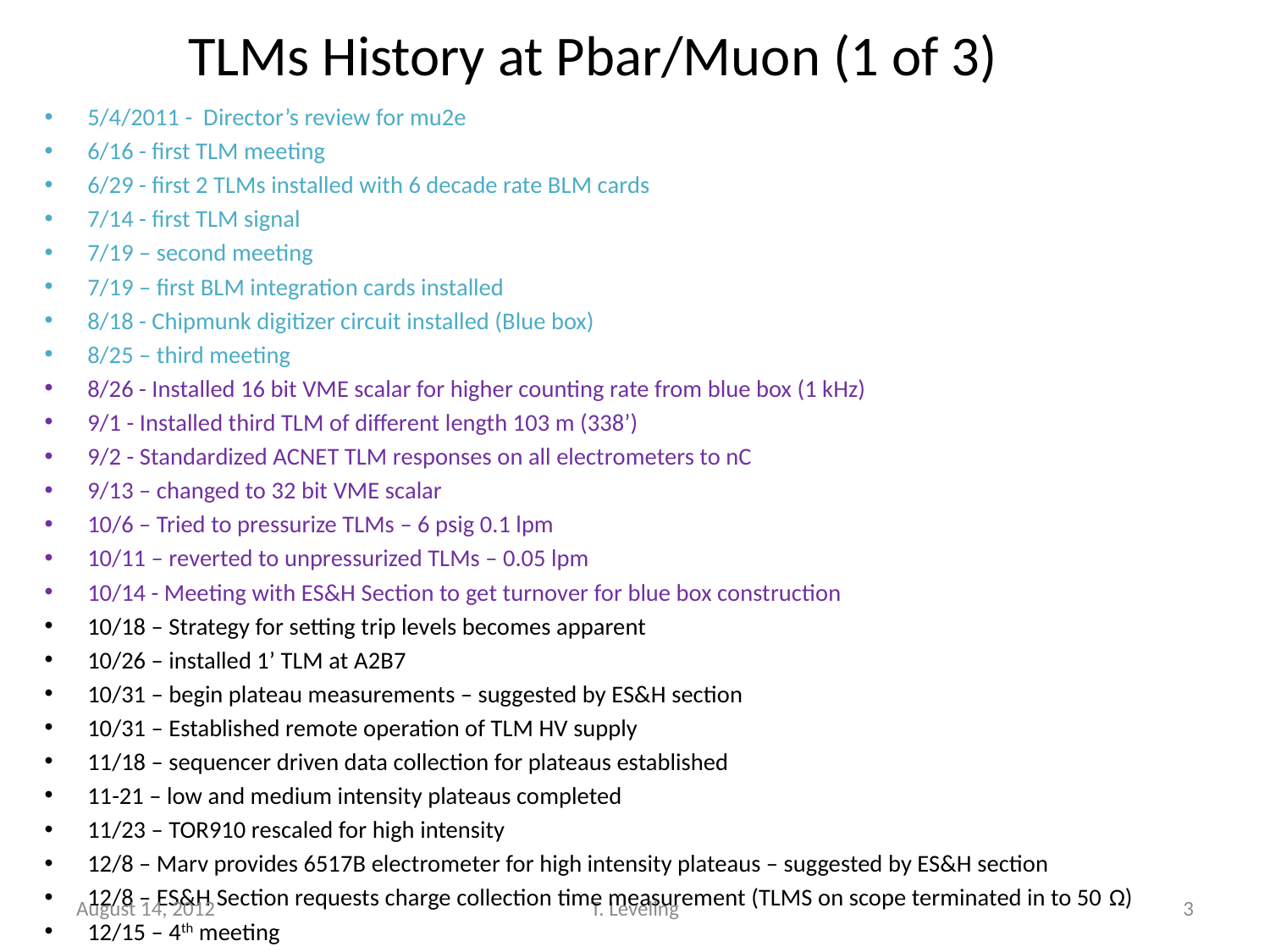

# TLMs History at Pbar/Muon (1 of 3)
5/4/2011 -  Director’s review for mu2e
6/16 - first TLM meeting
6/29 - first 2 TLMs installed with 6 decade rate BLM cards
7/14 - first TLM signal
7/19 – second meeting
7/19 – first BLM integration cards installed
8/18 - Chipmunk digitizer circuit installed (Blue box)
8/25 – third meeting
8/26 - Installed 16 bit VME scalar for higher counting rate from blue box (1 kHz)
9/1 - Installed third TLM of different length 103 m (338’)
9/2 - Standardized ACNET TLM responses on all electrometers to nC
9/13 – changed to 32 bit VME scalar
10/6 – Tried to pressurize TLMs – 6 psig 0.1 lpm
10/11 – reverted to unpressurized TLMs – 0.05 lpm
10/14 - Meeting with ES&H Section to get turnover for blue box construction
10/18 – Strategy for setting trip levels becomes apparent
10/26 – installed 1’ TLM at A2B7
10/31 – begin plateau measurements – suggested by ES&H section
10/31 – Established remote operation of TLM HV supply
11/18 – sequencer driven data collection for plateaus established
11-21 – low and medium intensity plateaus completed
11/23 – TOR910 rescaled for high intensity
12/8 – Marv provides 6517B electrometer for high intensity plateaus – suggested by ES&H section
12/8 – ES&H Section requests charge collection time measurement (TLMS on scope terminated in to 50 Ω)
12/15 – 4th meeting

August 14, 2012
T. Leveling
3